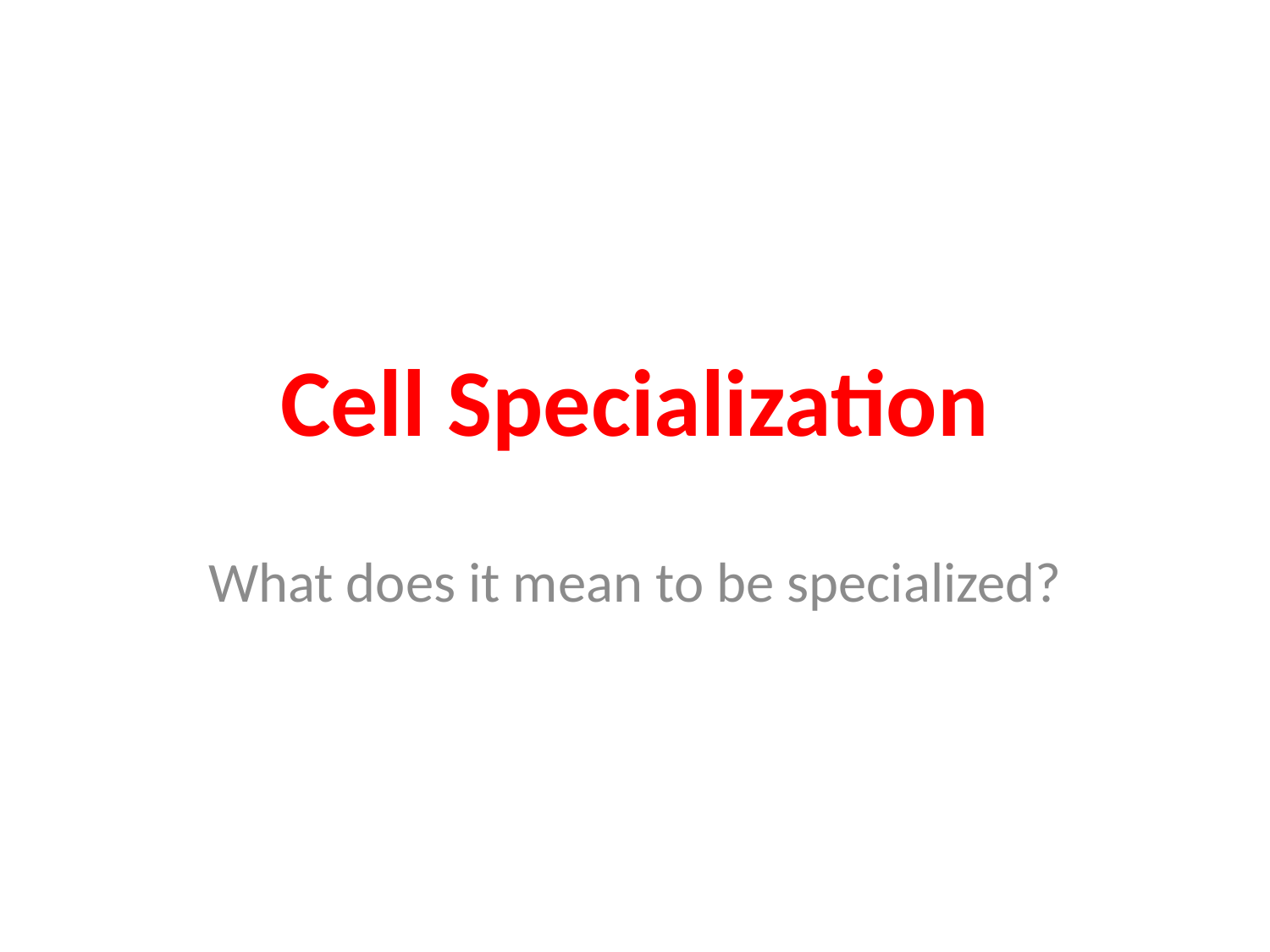

# Cell Specialization
What does it mean to be specialized?